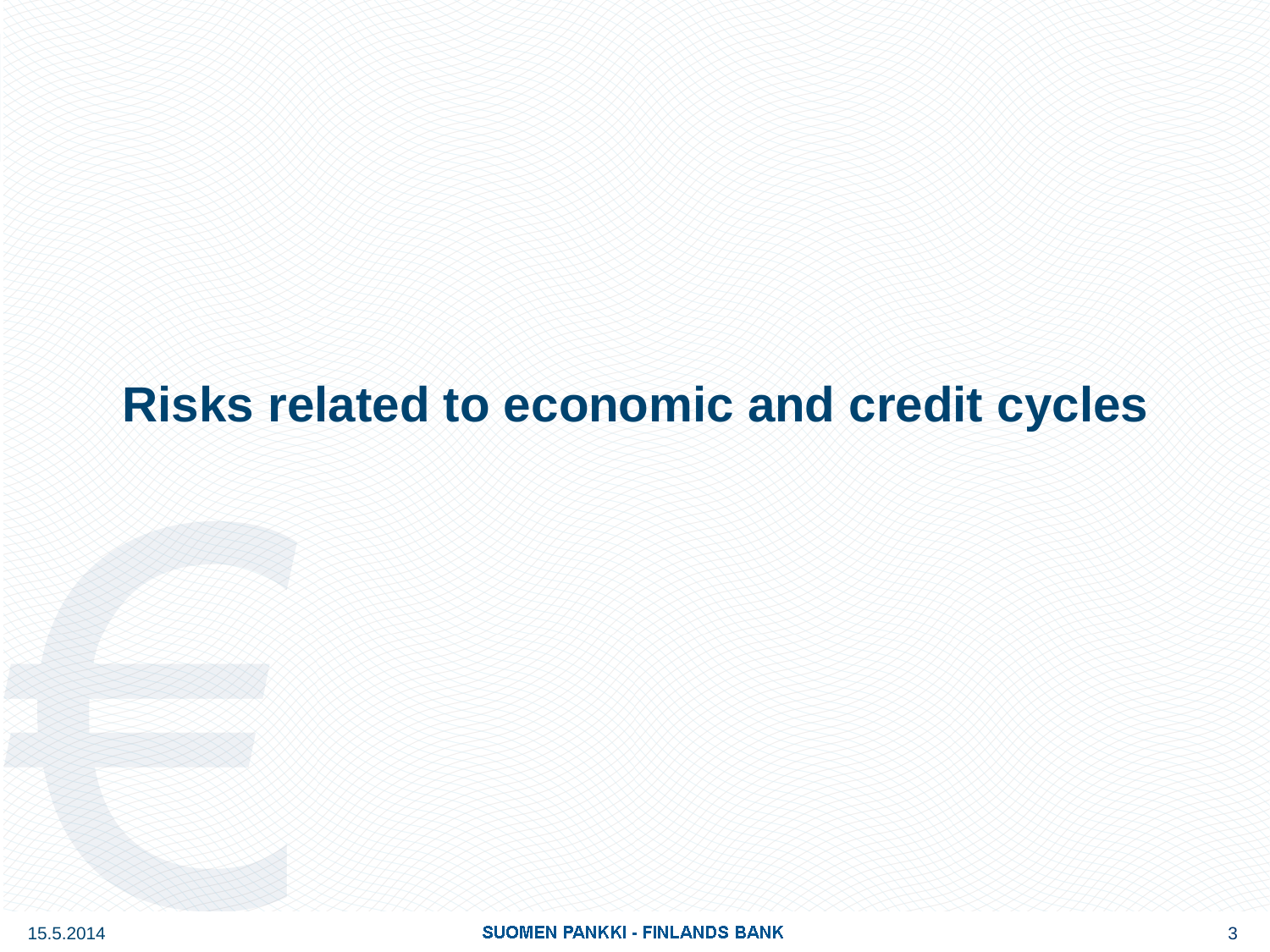

Risks related to economic and credit cycles
15.5.2014

3